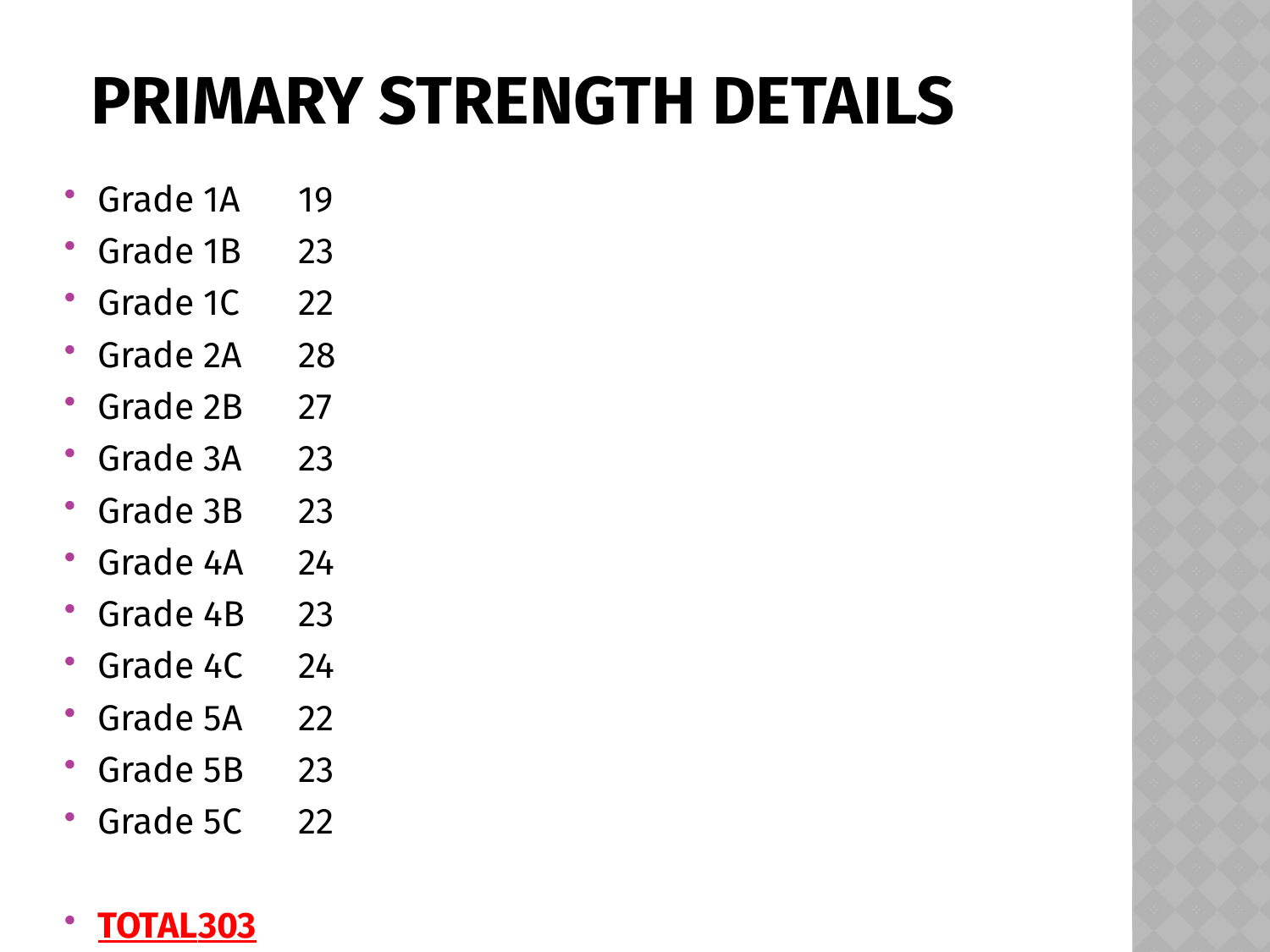

# Primary Strength Details
Grade 1A		19
Grade 1B		23
Grade 1C		22
Grade 2A		28
Grade 2B		27
Grade 3A		23
Grade 3B		23
Grade 4A		24
Grade 4B		23
Grade 4C		24
Grade 5A		22
Grade 5B		23
Grade 5C		22

TOTAL		303